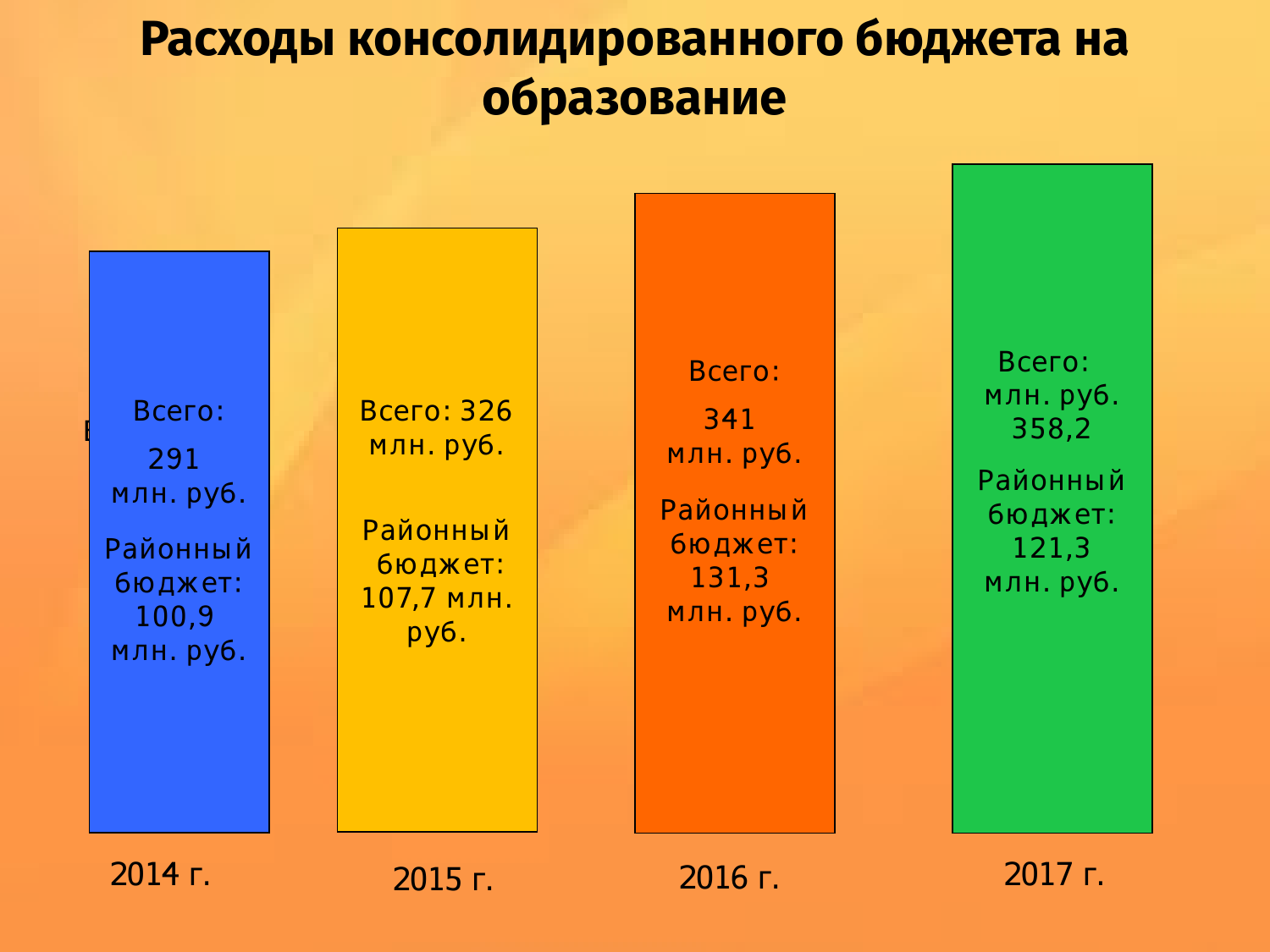

Расходы консолидированного бюджета на образование

Всего:
млн. руб.
358,2
Всего:
341
млн. руб.
Всего:
291
млн. руб.
Всего: 326
млн. руб.
Всего 275
млн. руб.
Районный бюджет:
121,3
млн. руб.
Районный бюджет:
131,3
млн. руб.
Районный  бюджет:
107,7 млн. руб.
Районный бюджет:
100,9
млн. руб.
2014 г.
2017 г.
2016 г.
2015 г.